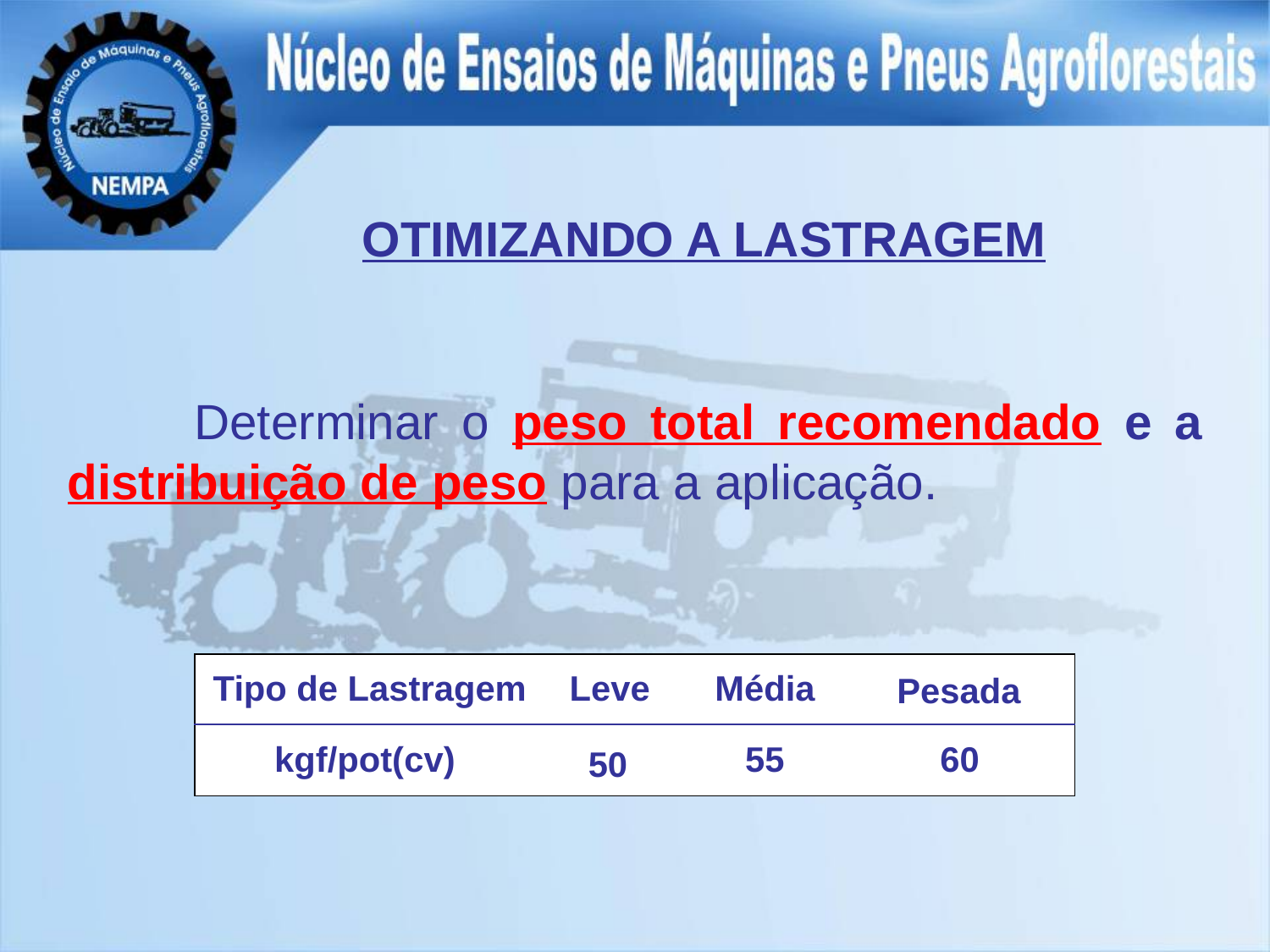

OTIMIZANDO A LASTRAGEM
	Determinar o peso total recomendado e a distribuição de peso para a aplicação.

| Tipo de Lastragem | Leve | Média | Pesada |
| --- | --- | --- | --- |
| kgf/pot(cv) | 50 | 55 | 60 |